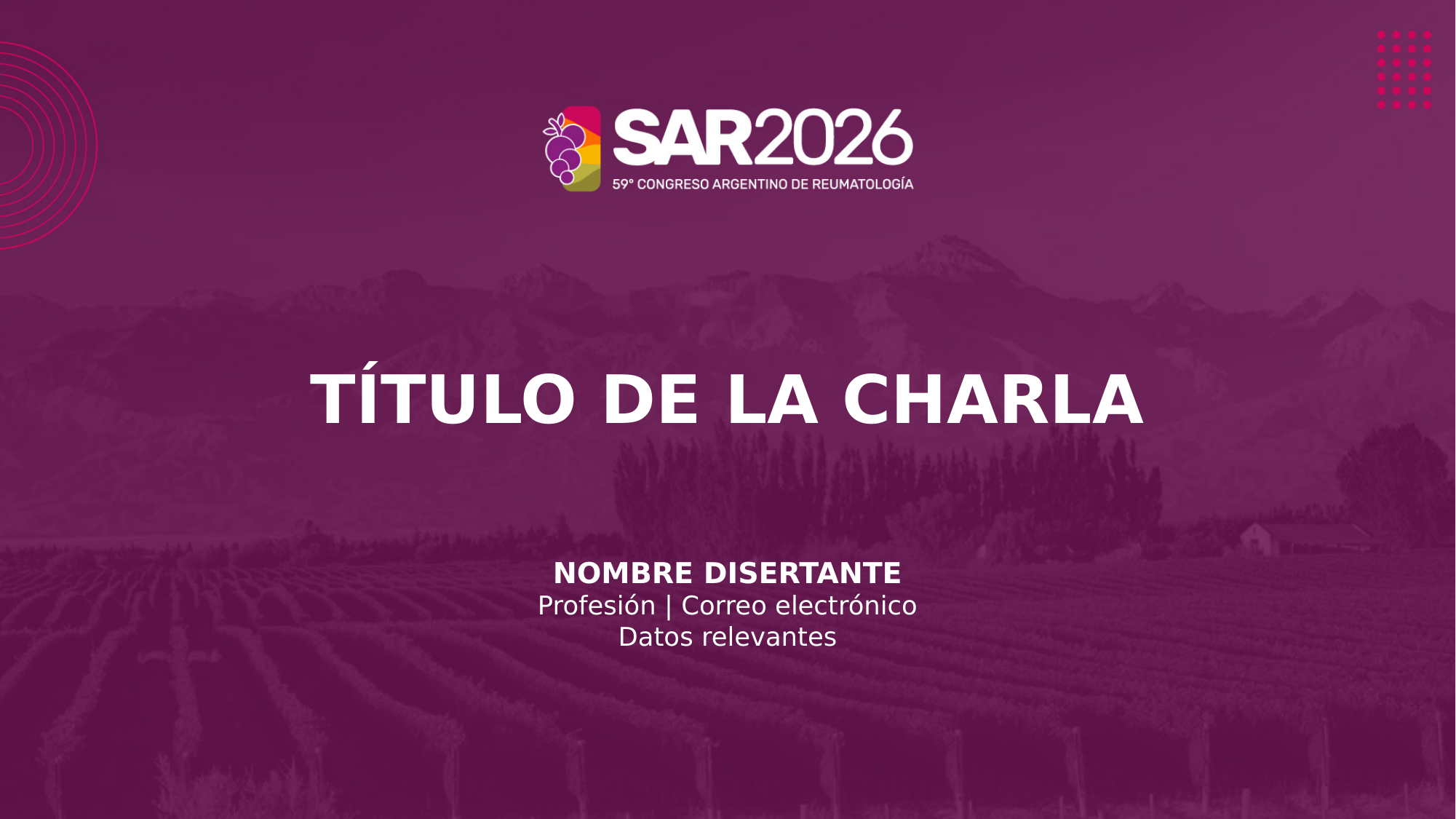

TÍTULO DE LA CHARLA
NOMBRE DISERTANTE
Profesión | Correo electrónico
Datos relevantes